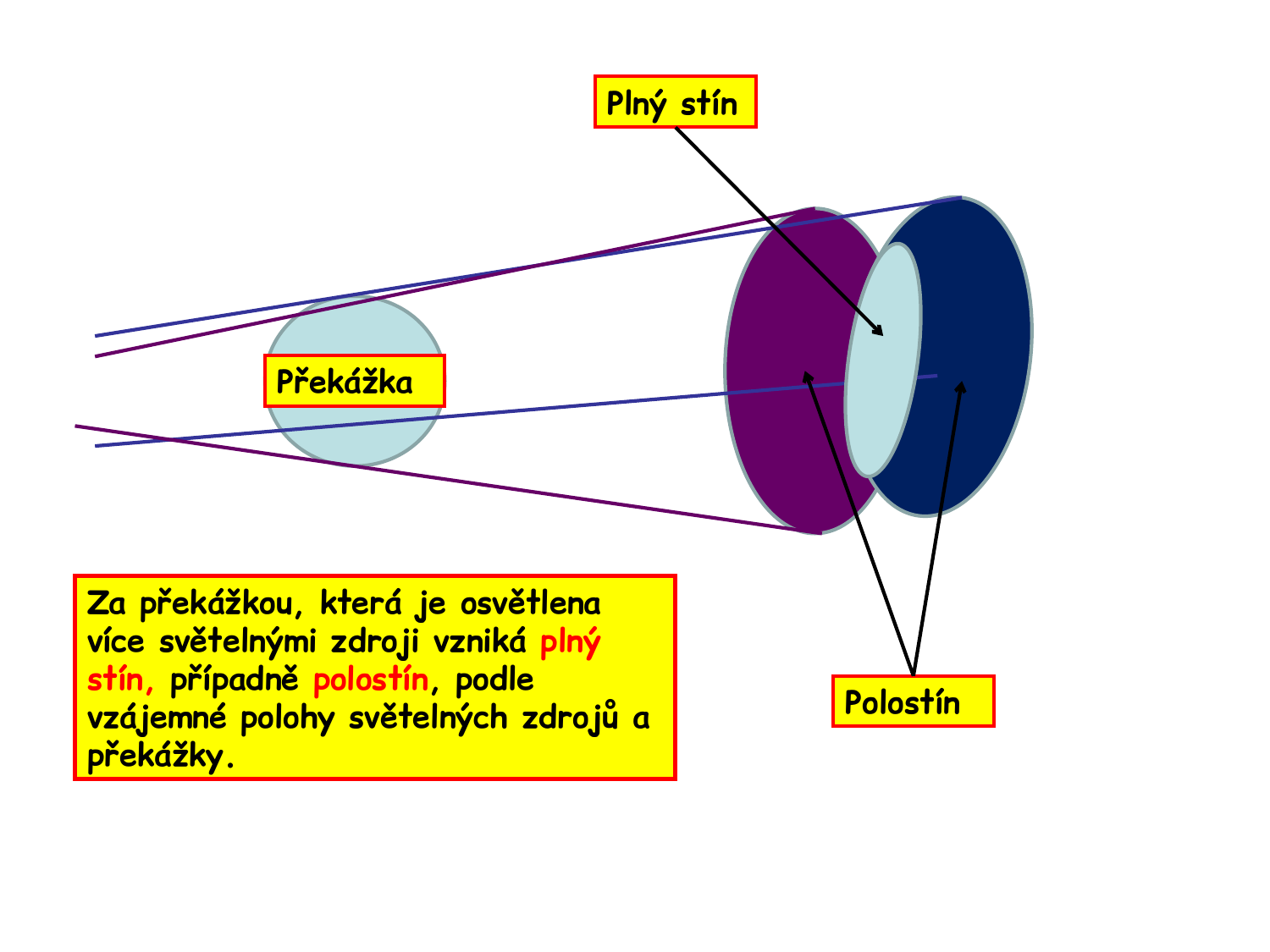

Plný stín

Překážka
Za překážkou, která je osvětlena více světelnými zdroji vzniká plný stín, případně polostín, podle vzájemné polohy světelných zdrojů a překážky.
Polostín